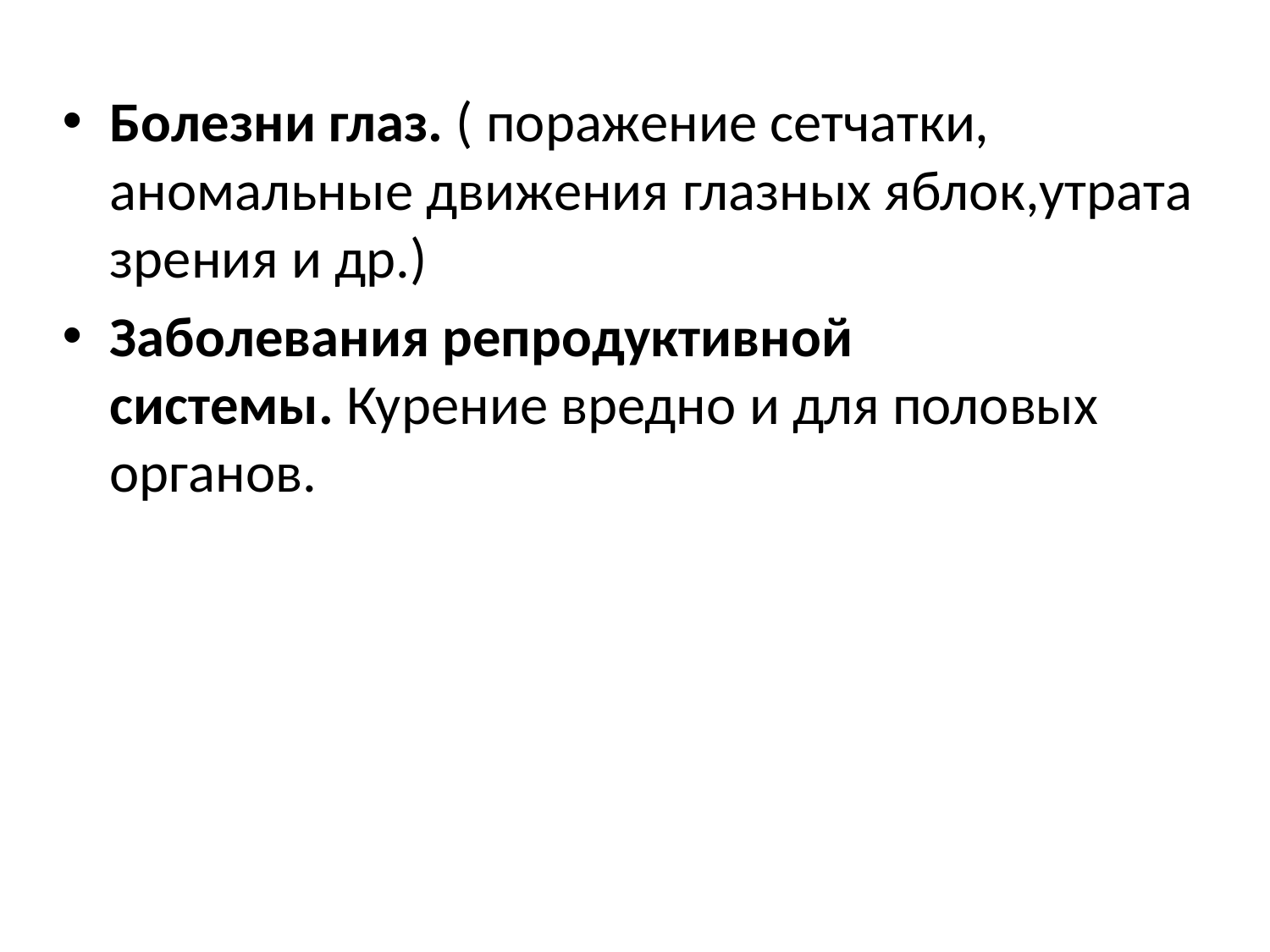

Болезни глаз. ( поражение сетчатки, аномальные движения глазных яблок,утрата зрения и др.)
Заболевания репродуктивной системы. Курение вредно и для половых органов.